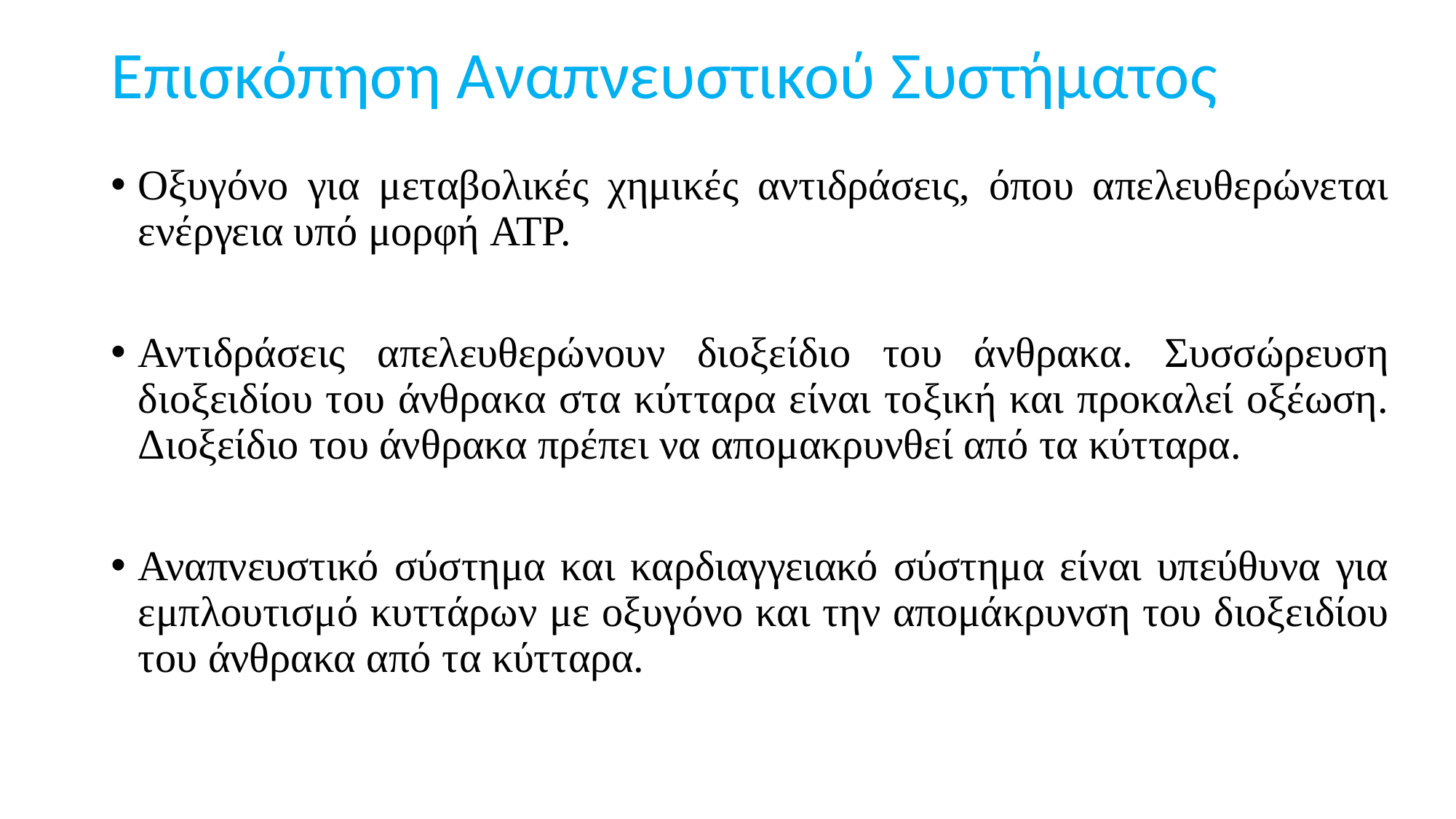

# Επισκόπηση Αναπνευστικού Συστήματος
Οξυγόνο για μεταβολικές χημικές αντιδράσεις, όπου απελευθερώνεται ενέργεια υπό μορφή ATP.

Αντιδράσεις απελευθερώνουν διοξείδιο του άνθρακα. Συσσώρευση διοξειδίου του άνθρακα στα κύτταρα είναι τοξική και προκαλεί οξέωση. Διοξείδιο του άνθρακα πρέπει να απομακρυνθεί από τα κύτταρα.

Αναπνευστικό σύστημα και καρδιαγγειακό σύστημα είναι υπεύθυνα για εμπλουτισμό κυττάρων με οξυγόνο και την απομάκρυνση του διοξειδίου του άνθρακα από τα κύτταρα.